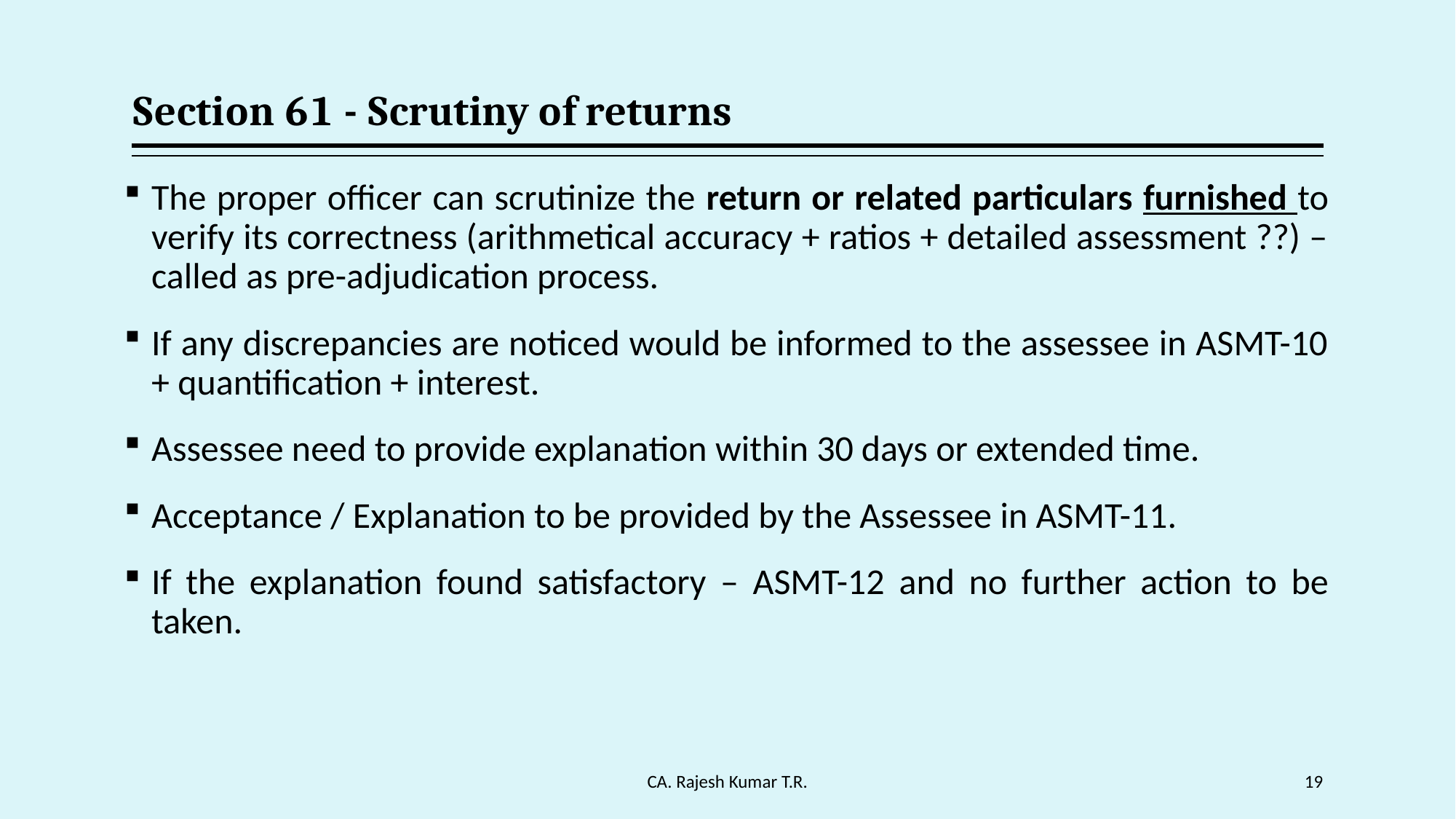

# Section 61 - Scrutiny of returns
The proper officer can scrutinize the return or related particulars furnished to verify its correctness (arithmetical accuracy + ratios + detailed assessment ??) – called as pre-adjudication process.
If any discrepancies are noticed would be informed to the assessee in ASMT-10 + quantification + interest.
Assessee need to provide explanation within 30 days or extended time.
Acceptance / Explanation to be provided by the Assessee in ASMT-11.
If the explanation found satisfactory – ASMT-12 and no further action to be taken.
CA. Rajesh Kumar T.R.
19